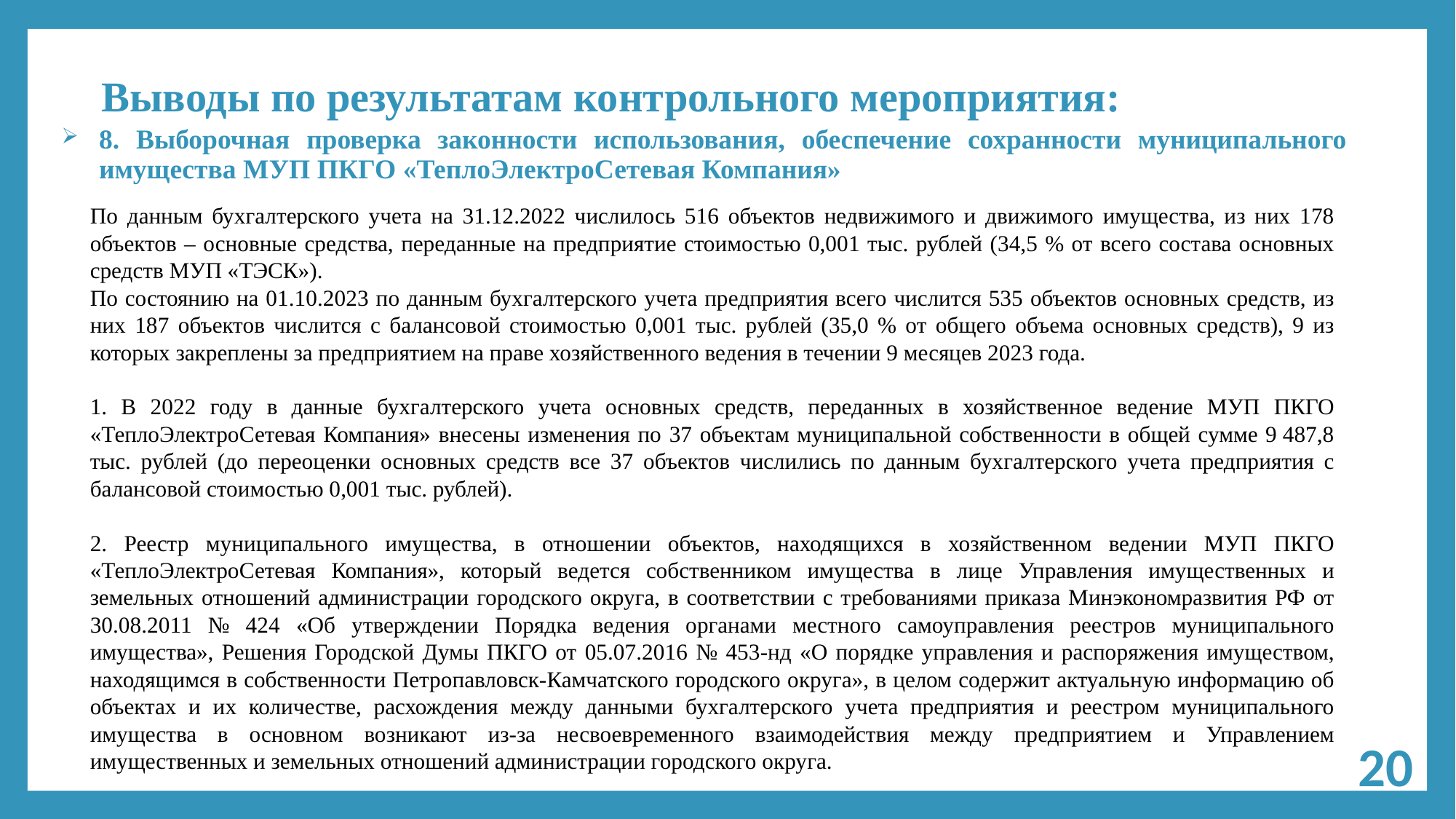

# Выводы по результатам контрольного мероприятия:
8. Выборочная проверка законности использования, обеспечение сохранности муниципального имущества МУП ПКГО «ТеплоЭлектроСетевая Компания»
По данным бухгалтерского учета на 31.12.2022 числилось 516 объектов недвижимого и движимого имущества, из них 178 объектов – основные средства, переданные на предприятие стоимостью 0,001 тыс. рублей (34,5 % от всего состава основных средств МУП «ТЭСК»).
По состоянию на 01.10.2023 по данным бухгалтерского учета предприятия всего числится 535 объектов основных средств, из них 187 объектов числится с балансовой стоимостью 0,001 тыс. рублей (35,0 % от общего объема основных средств), 9 из которых закреплены за предприятием на праве хозяйственного ведения в течении 9 месяцев 2023 года.

1. В 2022 году в данные бухгалтерского учета основных средств, переданных в хозяйственное ведение МУП ПКГО «ТеплоЭлектроСетевая Компания» внесены изменения по 37 объектам муниципальной собственности в общей сумме 9 487,8 тыс. рублей (до переоценки основных средств все 37 объектов числились по данным бухгалтерского учета предприятия с балансовой стоимостью 0,001 тыс. рублей).

2. Реестр муниципального имущества, в отношении объектов, находящихся в хозяйственном ведении МУП ПКГО «ТеплоЭлектроСетевая Компания», который ведется собственником имущества в лице Управления имущественных и земельных отношений администрации городского округа, в соответствии с требованиями приказа Минэкономразвития РФ от 30.08.2011 № 424 «Об утверждении Порядка ведения органами местного самоуправления реестров муниципального имущества», Решения Городской Думы ПКГО от 05.07.2016 № 453-нд «О порядке управления и распоряжения имуществом, находящимся в собственности Петропавловск-Камчатского городского округа», в целом содержит актуальную информацию об объектах и их количестве, расхождения между данными бухгалтерского учета предприятия и реестром муниципального имущества в основном возникают из-за несвоевременного взаимодействия между предприятием и Управлением имущественных и земельных отношений администрации городского округа.

20